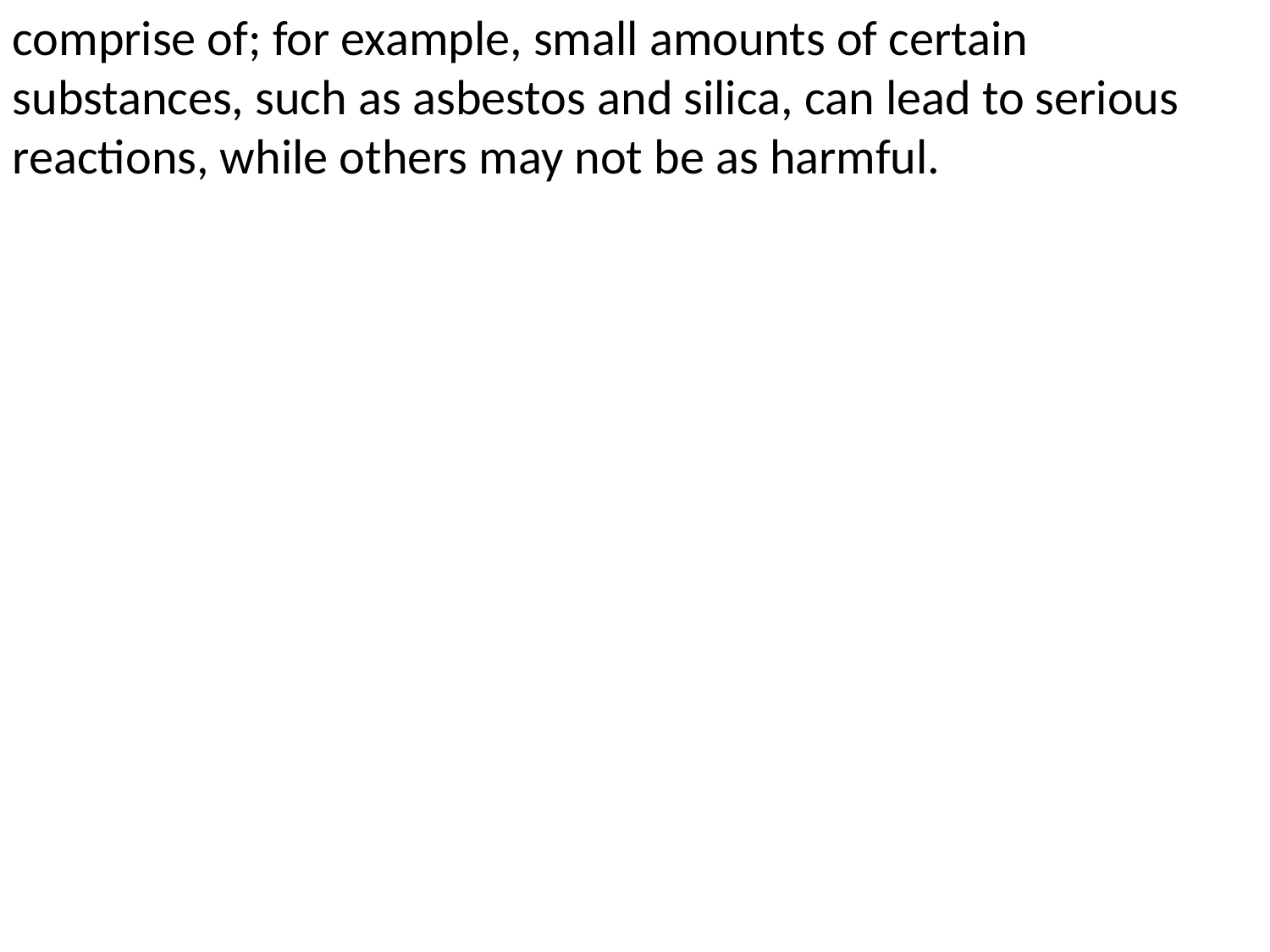

comprise of; for example, small amounts of certain substances, such as asbestos and silica, can lead to serious reactions, while others may not be as harmful.